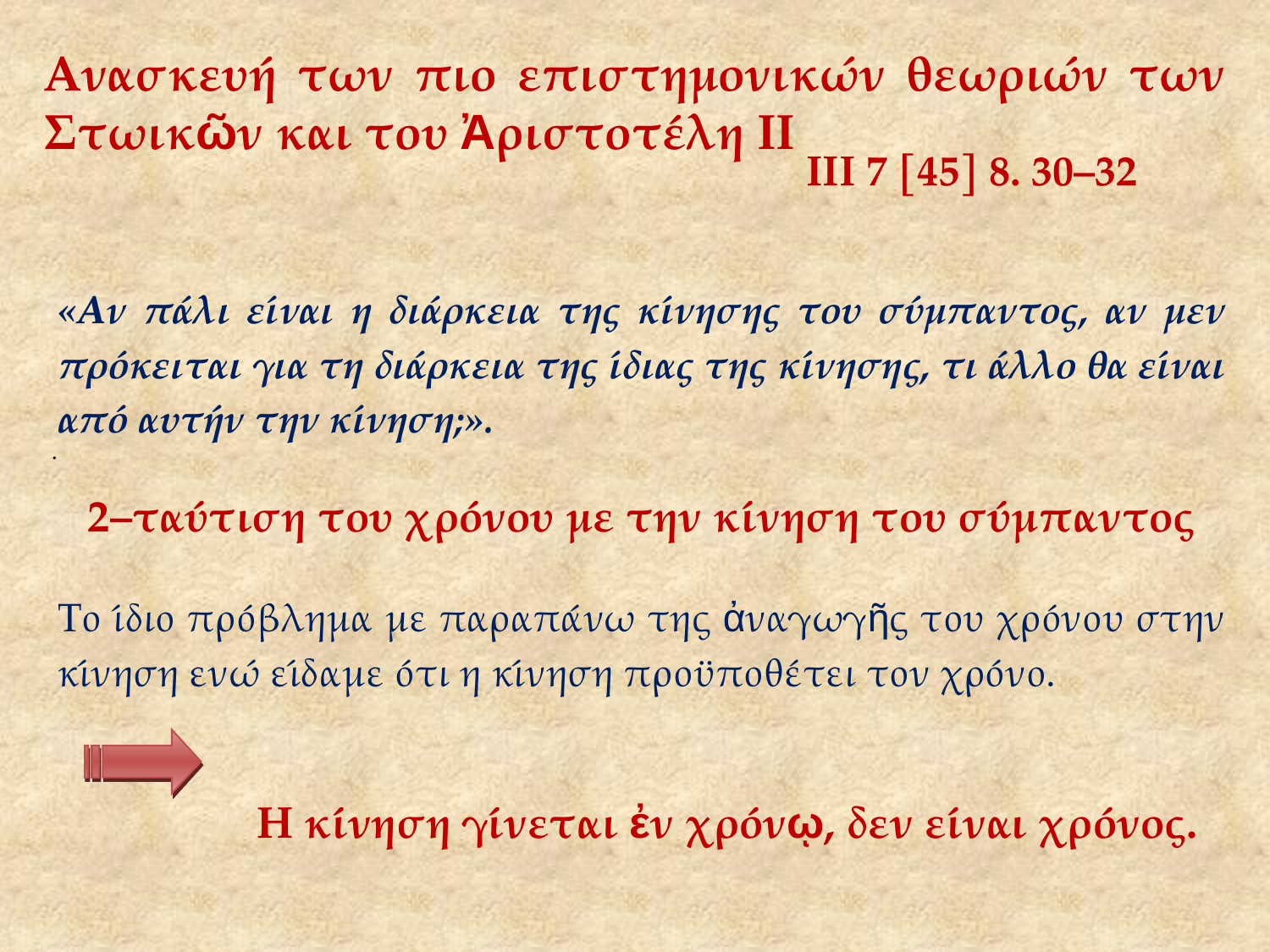

# Ανασκευή των πιο επιστημονικών θεωριών των Στωικῶν και του Ἀριστοτέλη ΙΙ
ΙΙΙ 7 [45] 8. 30–32
«Αν πάλι είναι η διάρκεια της κίνησης του σύμπαντος, αν μεν πρόκειται για τη διάρκεια της ίδιας της κίνησης, τι άλλο θα είναι από αυτήν την κίνηση;».

2–ταύτιση του χρόνου με την κίνηση του σύμπαντος

Το ίδιο πρόβλημα με παραπάνω της ἀναγωγῆς του χρόνου στην κίνηση ενώ είδαμε ότι η κίνηση προϋποθέτει τον χρόνο.

Η κίνηση γίνεται ἐν χρόνῳ, δεν είναι χρόνος.